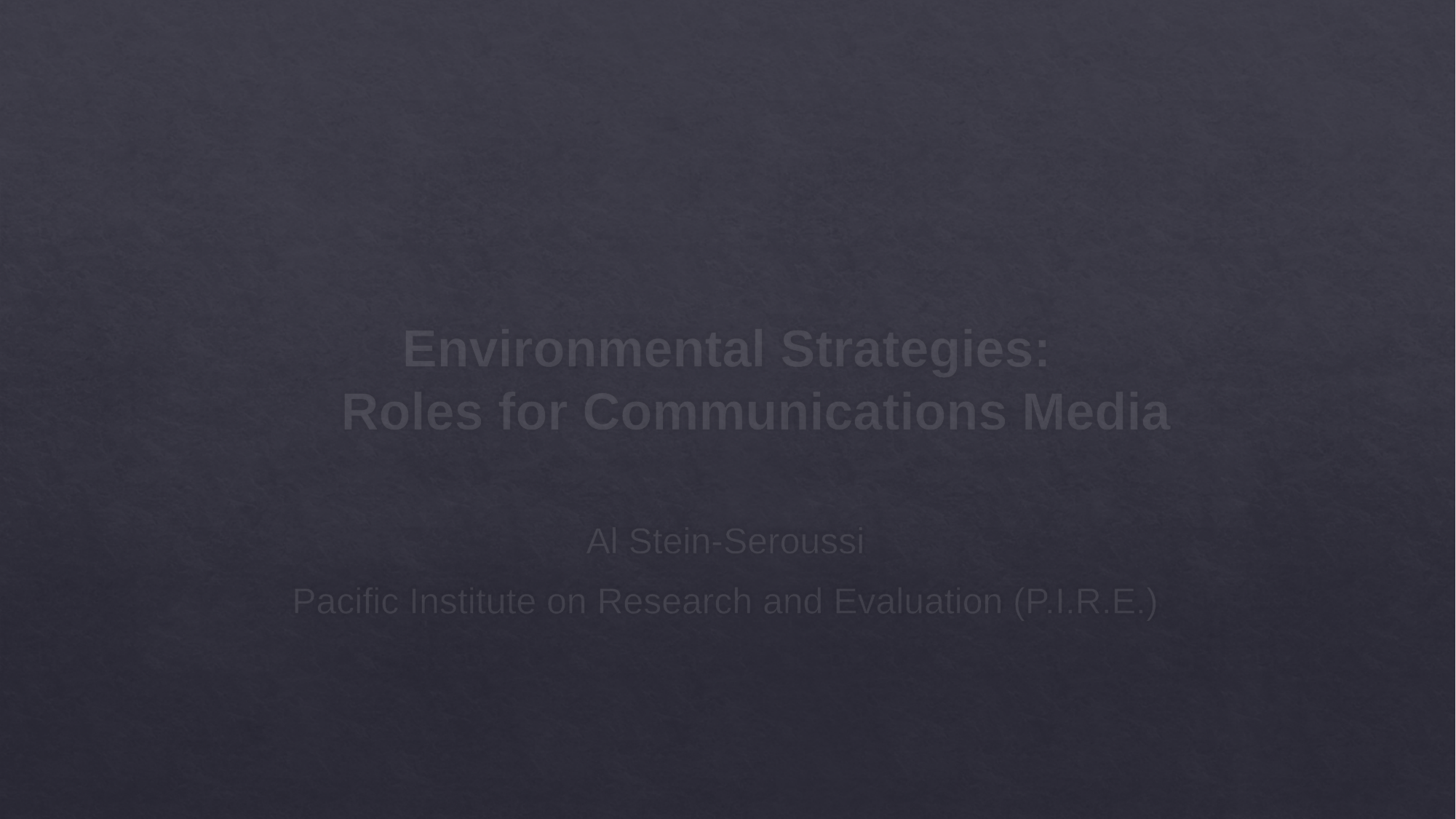

# Environmental Strategies: Roles for Communications Media
Al Stein-Seroussi
Pacific Institute on Research and Evaluation (P.I.R.E.)